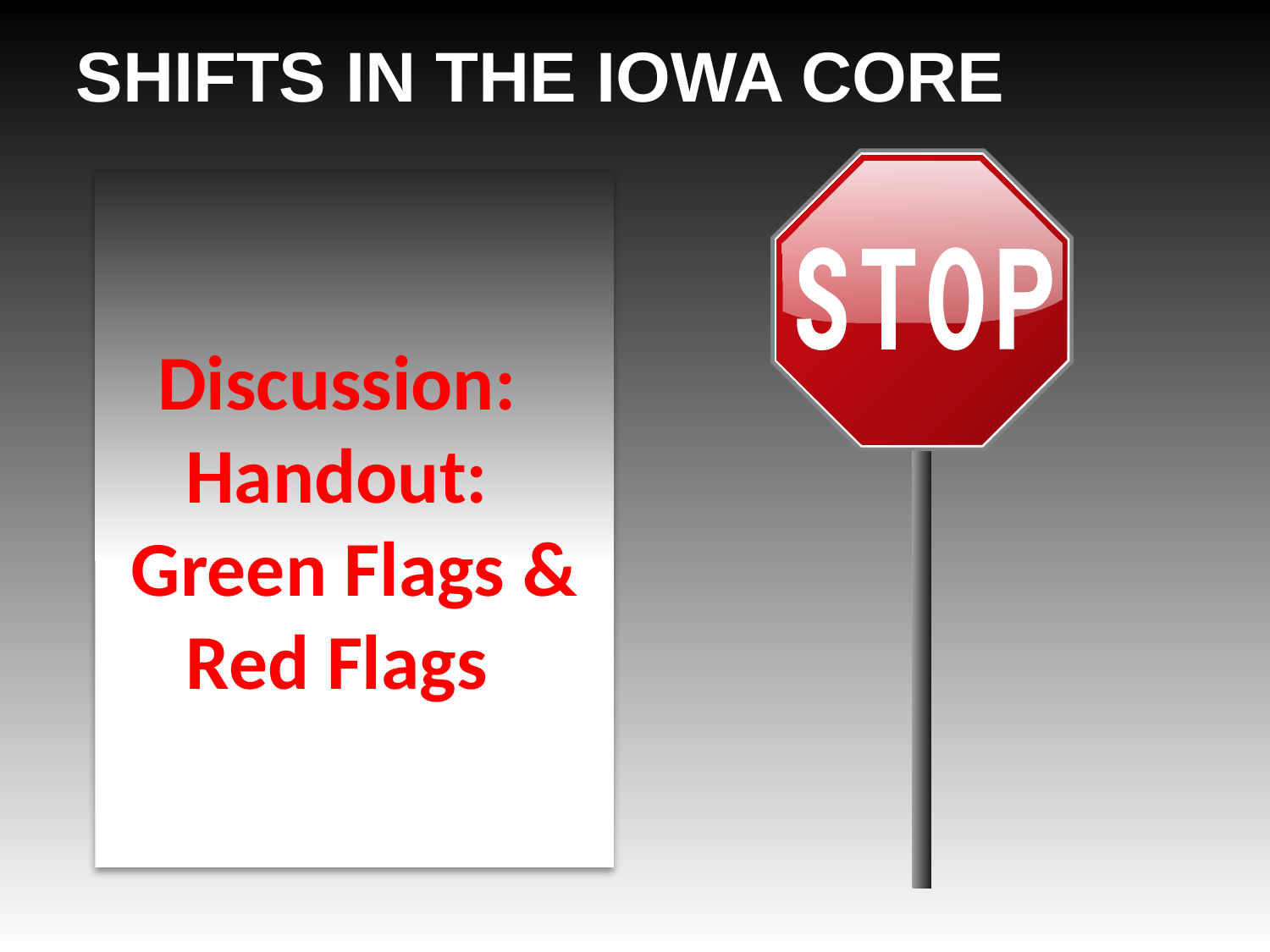

SHIFTS IN THE IOWA CORE

Discussion:
Handout:
Green Flags &
Red Flags